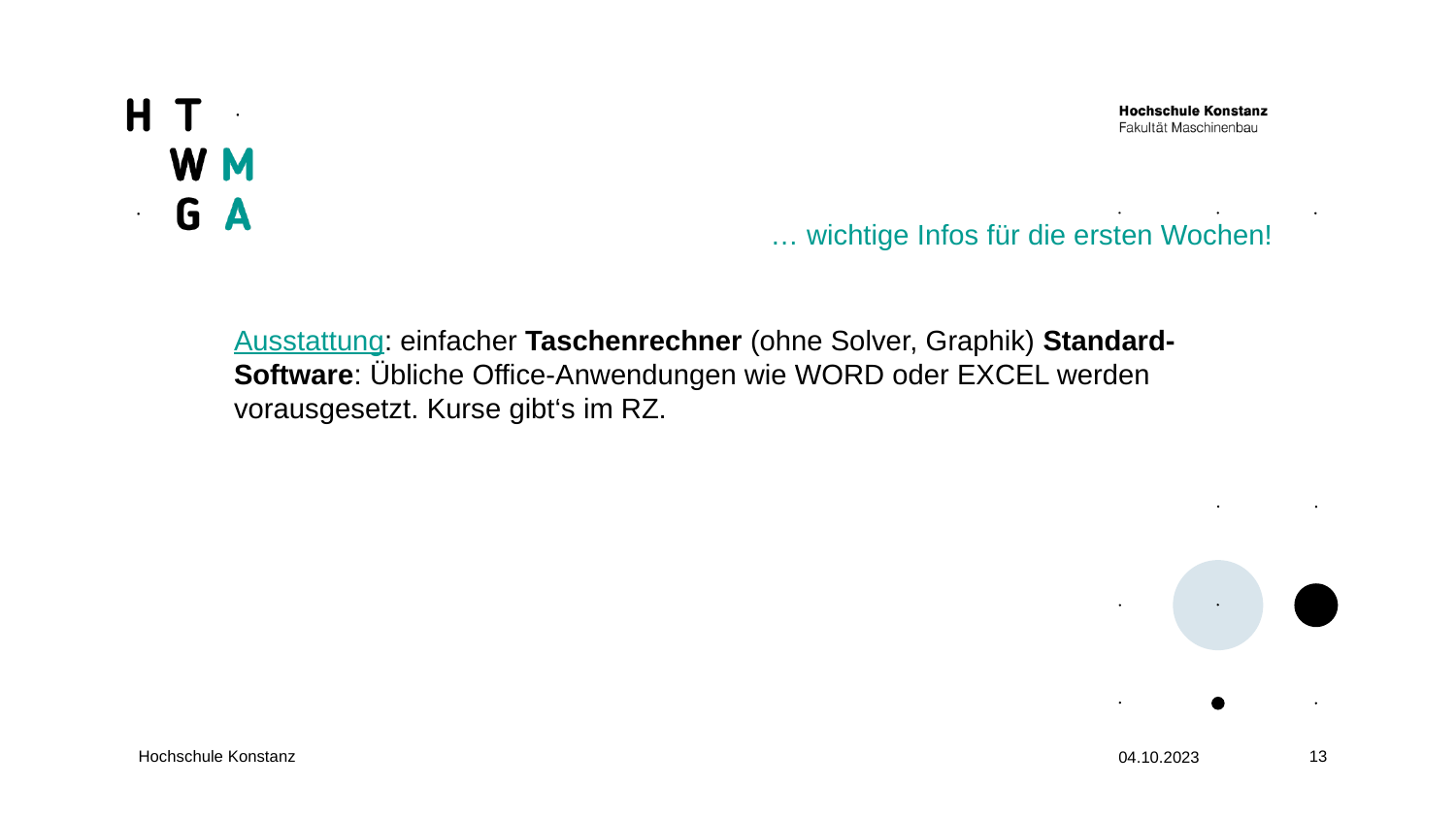

… wichtige Infos für die ersten Wochen!

Ausstattung: einfacher Taschenrechner (ohne Solver, Graphik) Standard-Software: Übliche Office-Anwendungen wie WORD oder EXCEL werden vorausgesetzt. Kurse gibt‘s im RZ.